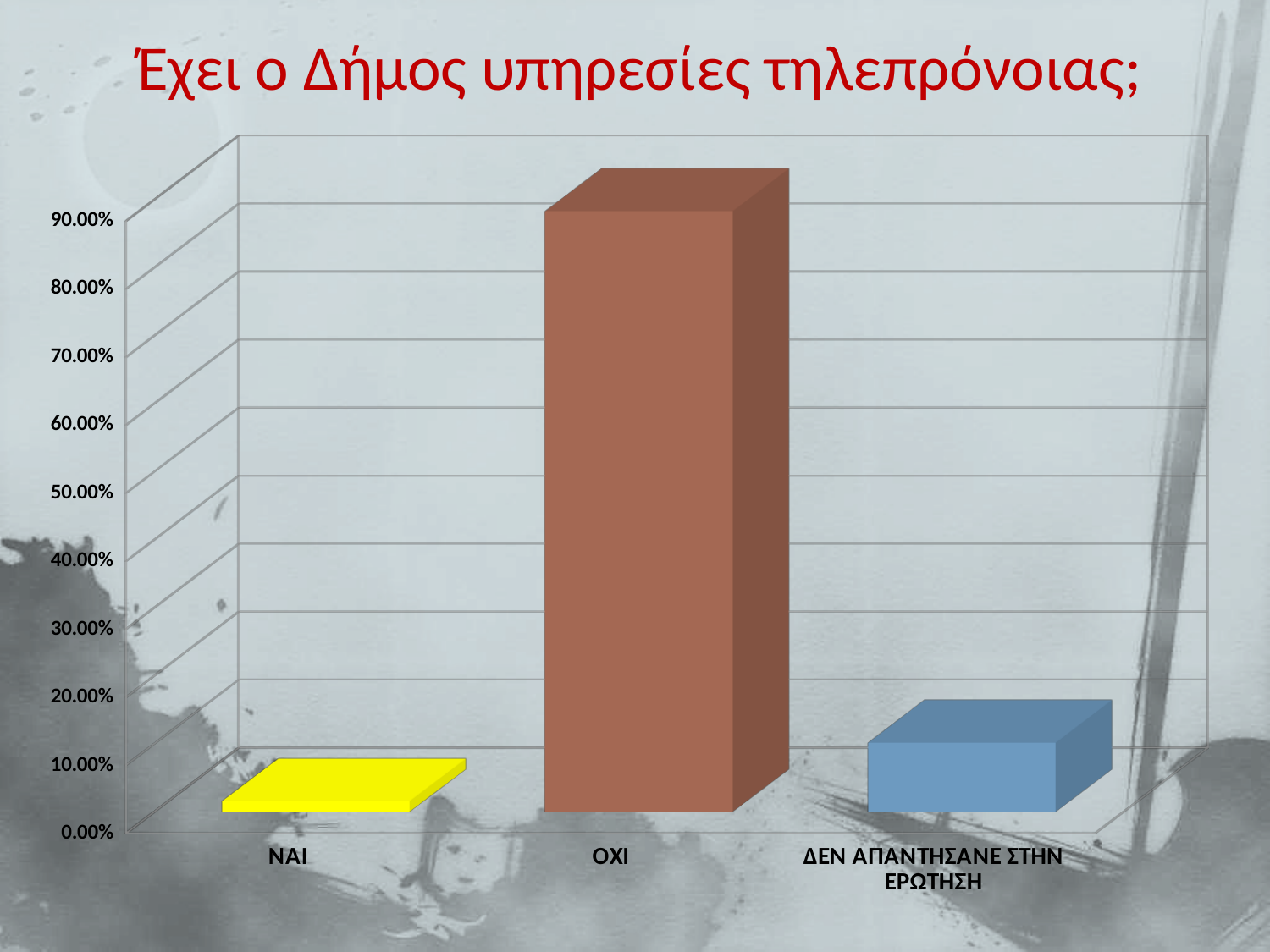

# Έχει ο Δήμος υπηρεσίες τηλεπρόνοιας;

[unsupported chart]